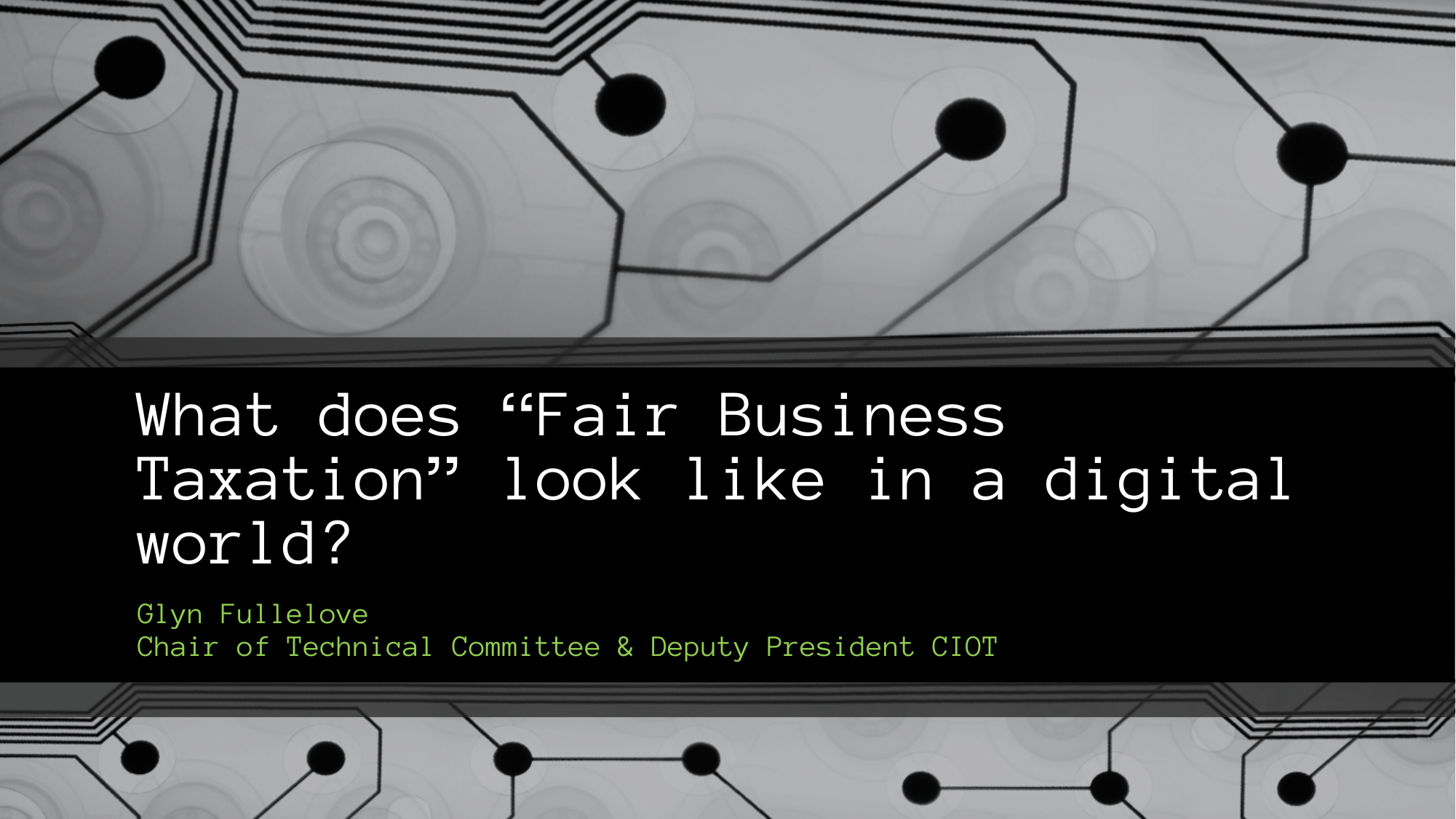

# What does “Fair Business Taxation” look like in a digital world?
Glyn Fullelove
Chair of Technical Committee & Deputy President CIOT